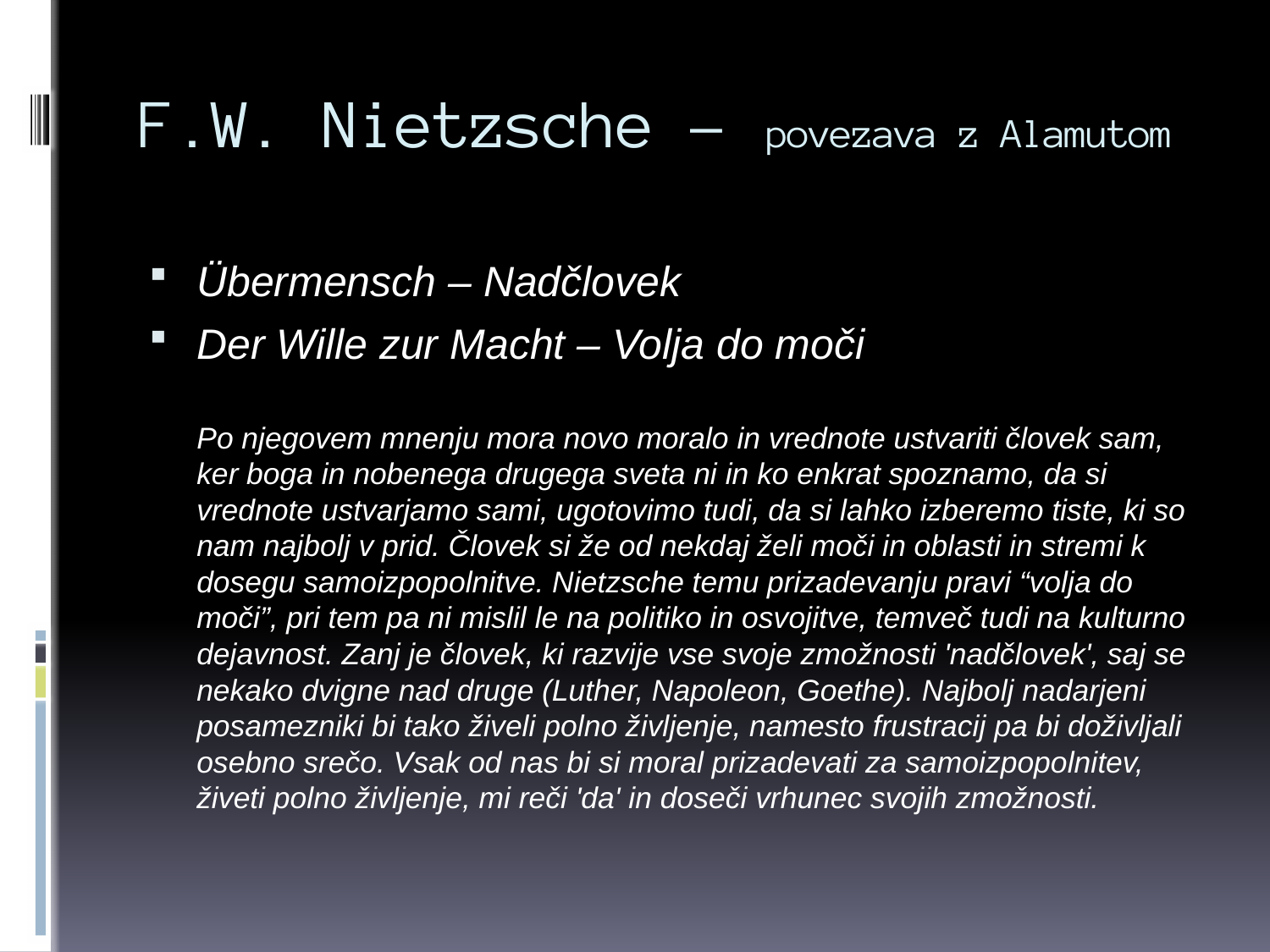

# F.W. Nietzsche – povezava z Alamutom
Übermensch – Nadčlovek
Der Wille zur Macht – Volja do moči
Po njegovem mnenju mora novo moralo in vrednote ustvariti človek sam, ker boga in nobenega drugega sveta ni in ko enkrat spoznamo, da si vrednote ustvarjamo sami, ugotovimo tudi, da si lahko izberemo tiste, ki so nam najbolj v prid. Človek si že od nekdaj želi moči in oblasti in stremi k dosegu samoizpopolnitve. Nietzsche temu prizadevanju pravi “volja do moči”, pri tem pa ni mislil le na politiko in osvojitve, temveč tudi na kulturno dejavnost. Zanj je človek, ki razvije vse svoje zmožnosti 'nadčlovek', saj se nekako dvigne nad druge (Luther, Napoleon, Goethe). Najbolj nadarjeni posamezniki bi tako živeli polno življenje, namesto frustracij pa bi doživljali osebno srečo. Vsak od nas bi si moral prizadevati za samoizpopolnitev, živeti polno življenje, mi reči 'da' in doseči vrhunec svojih zmožnosti.